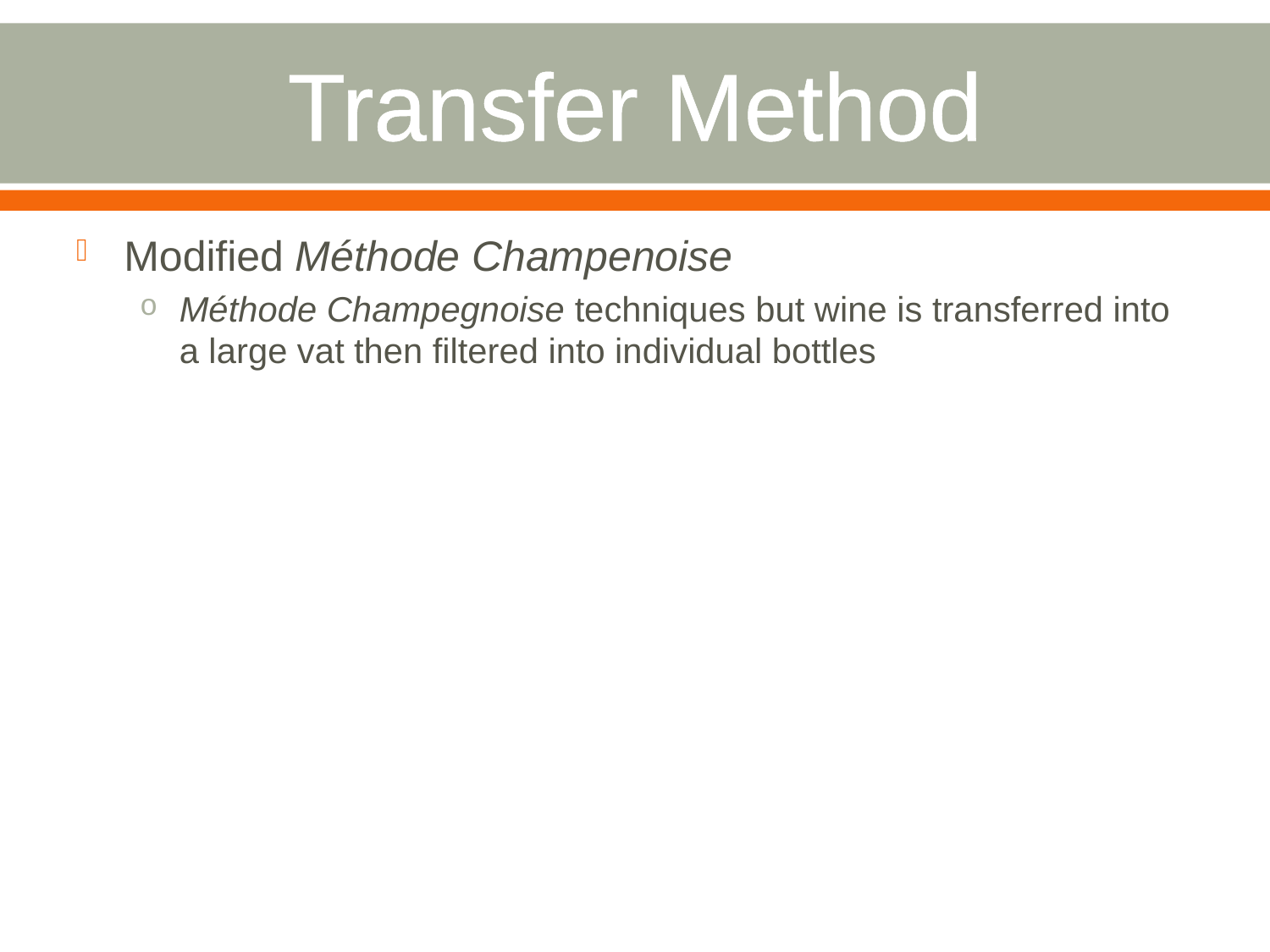

# Transfer Method
Modified Méthode Champenoise
Méthode Champegnoise techniques but wine is transferred into a large vat then filtered into individual bottles